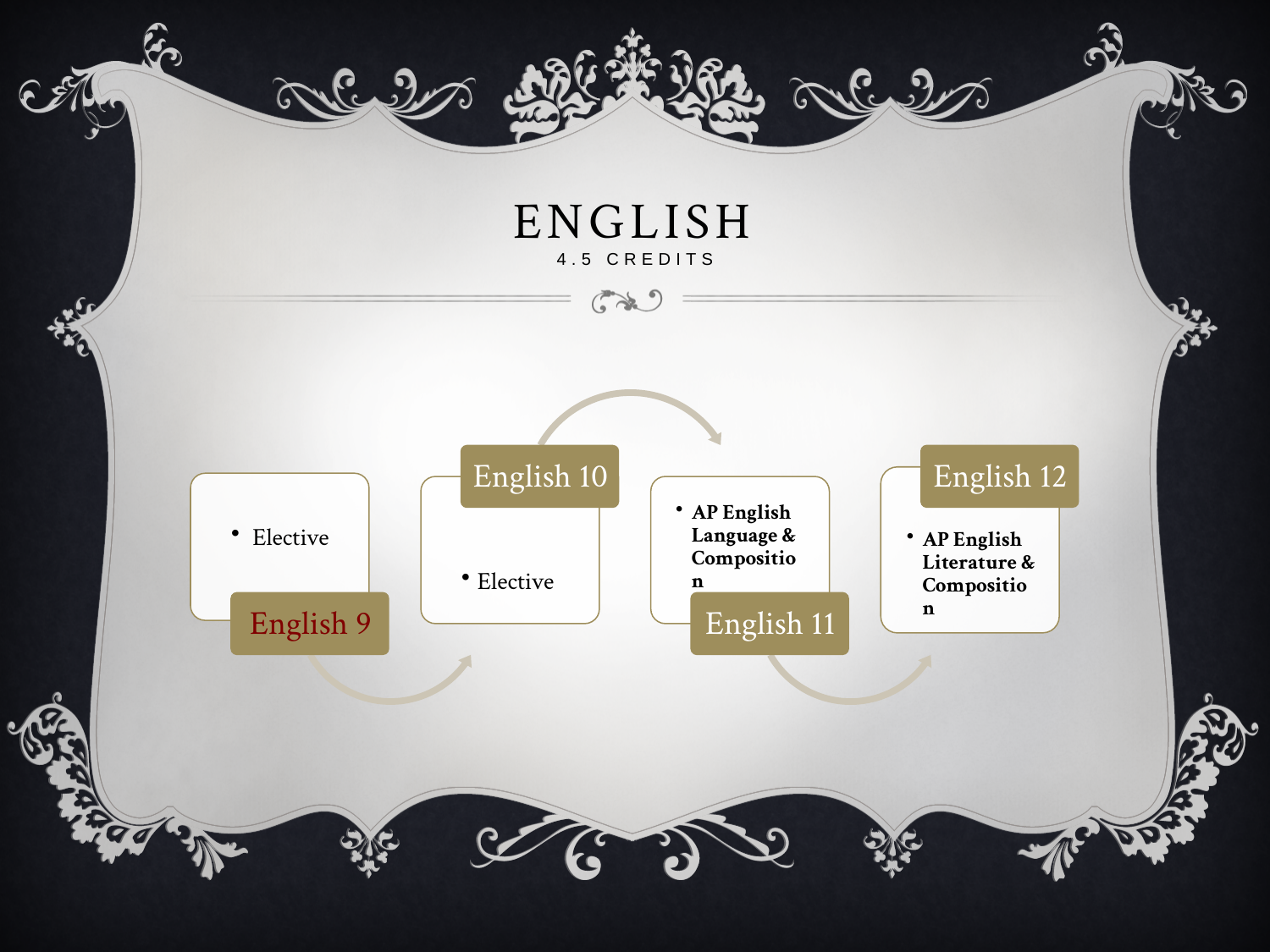

# English 4.5 Credits

 Elective
English 9

Elective

English 10
AP English Language & Composition
English 11
AP English Literature & Composition
English 12